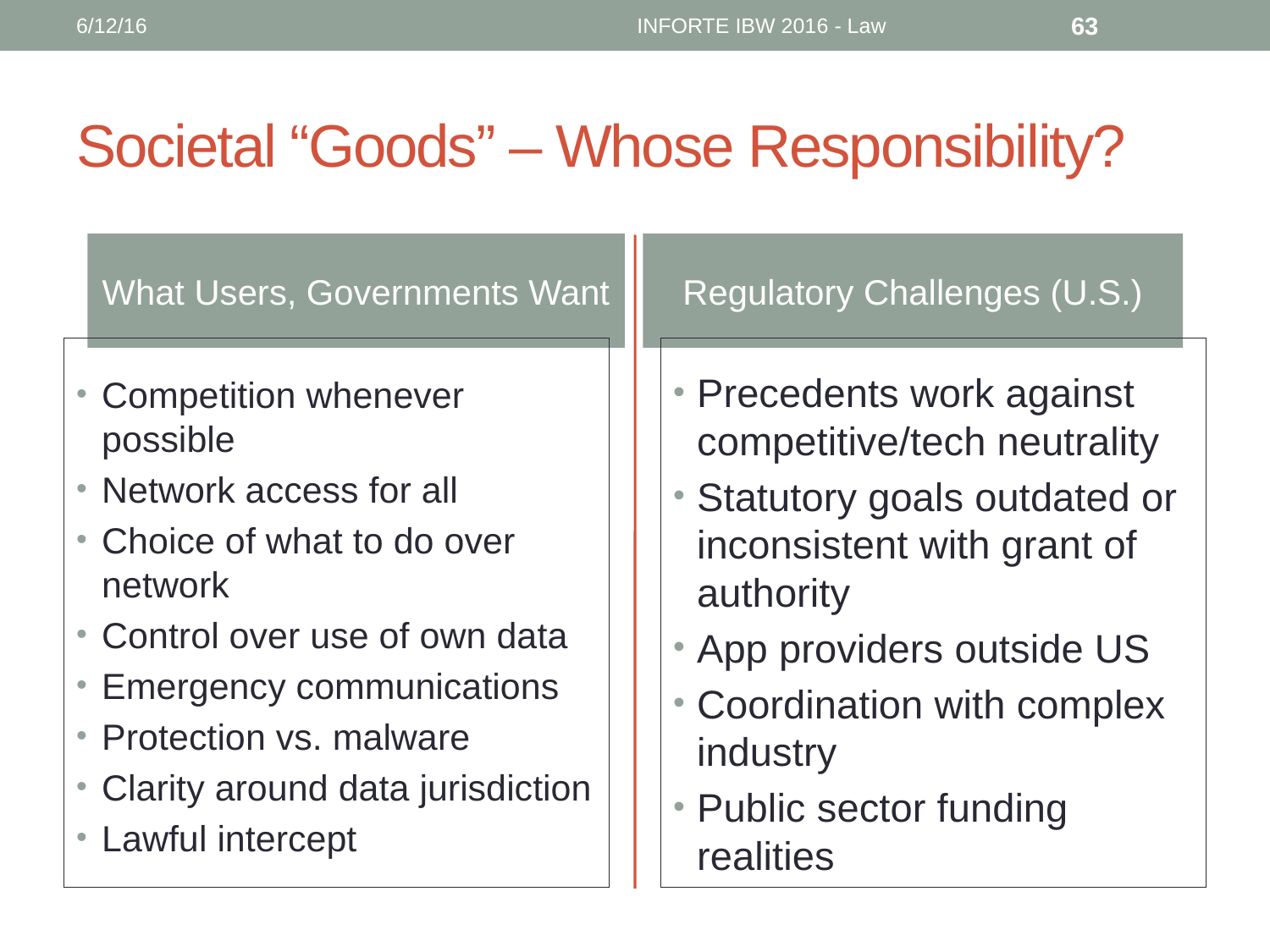

6/12/16
INFORTE IBW 2016 - Law
63
# Societal “Goods” – Whose Responsibility?
What Users, Governments Want
Regulatory Challenges (U.S.)

Competition whenever possible
Network access for all
Choice of what to do over network
Control over use of own data
Emergency communications
Protection vs. malware
Clarity around data jurisdiction
Lawful intercept

Precedents work against competitive/tech neutrality
Statutory goals outdated or inconsistent with grant of authority
App providers outside US
Coordination with complex industry
Public sector funding realities